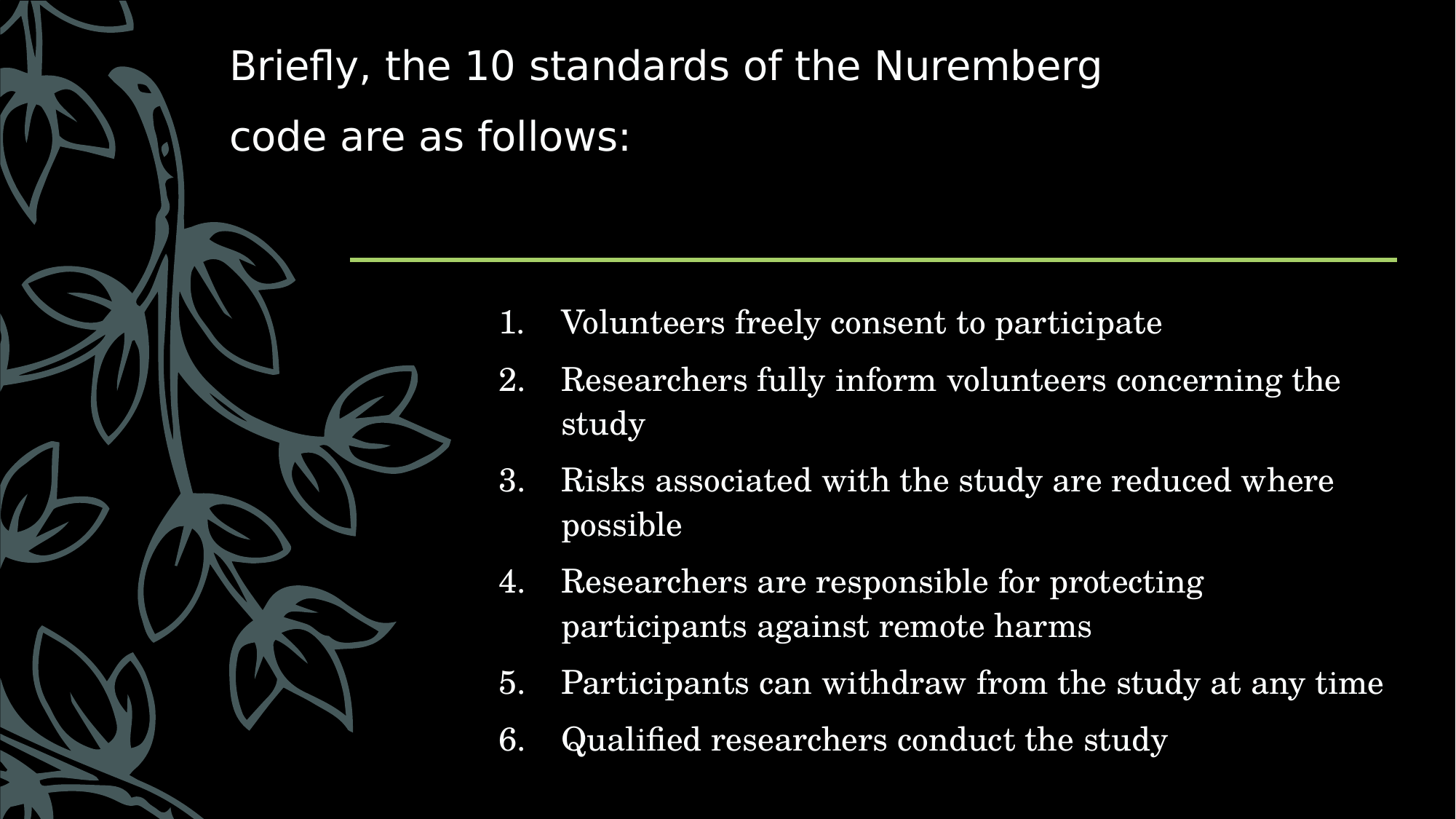

# Briefly, the 10 standards of the Nuremberg code are as follows:
Volunteers freely consent to participate
Researchers fully inform volunteers concerning the study
Risks associated with the study are reduced where possible
Researchers are responsible for protecting participants against remote harms
Participants can withdraw from the study at any time
Qualified researchers conduct the study